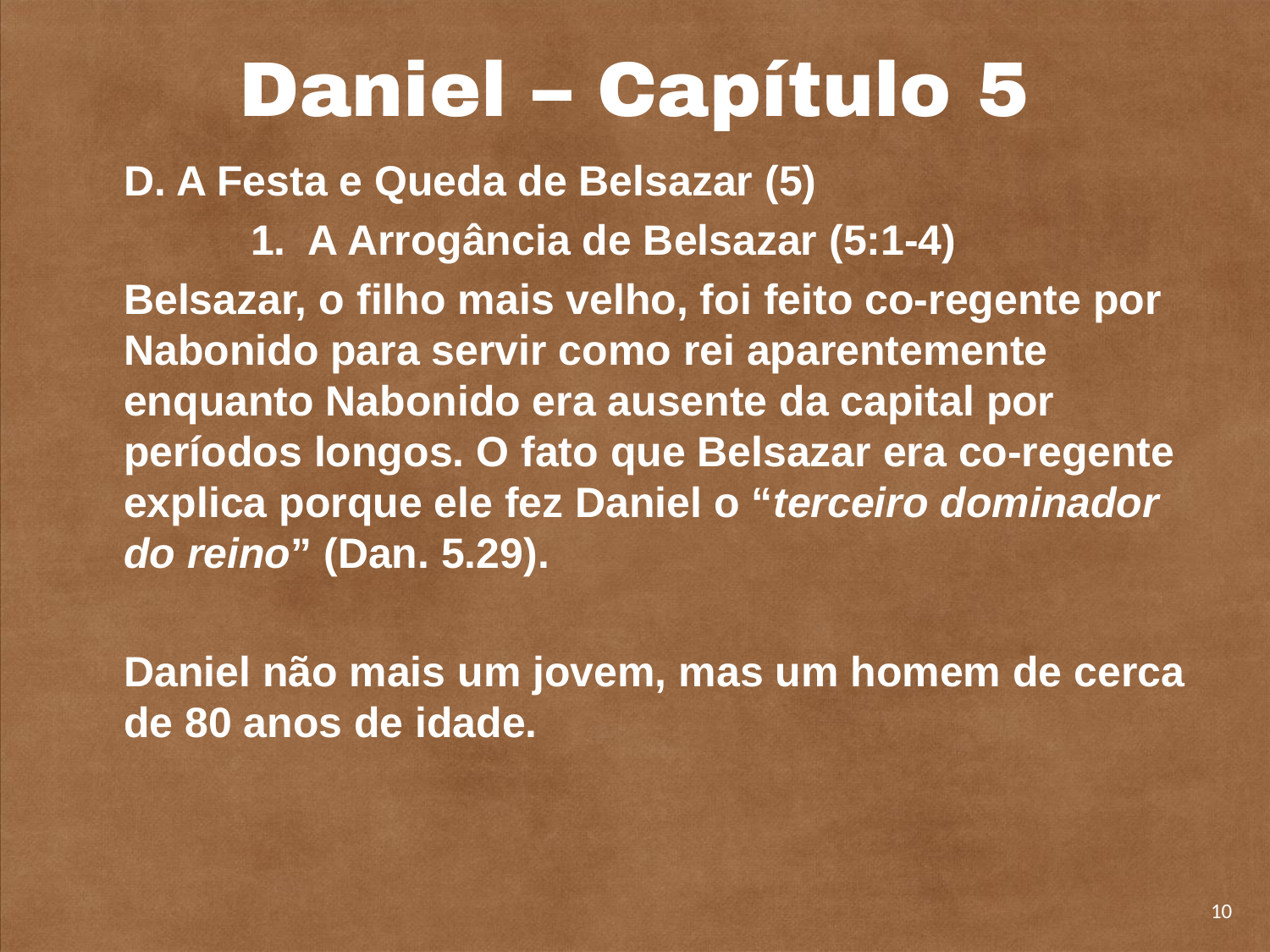

# Daniel – Capítulo 5
	D. A Festa e Queda de Belsazar (5)
		1.  A Arrogância de Belsazar (5:1-4)
	Belsazar, o filho mais velho, foi feito co-regente por Nabonido para servir como rei aparentemente enquanto Nabonido era ausente da capital por períodos longos. O fato que Belsazar era co-regente explica porque ele fez Daniel o “terceiro dominador do reino” (Dan. 5.29).

	Daniel não mais um jovem, mas um homem de cerca de 80 anos de idade.
10